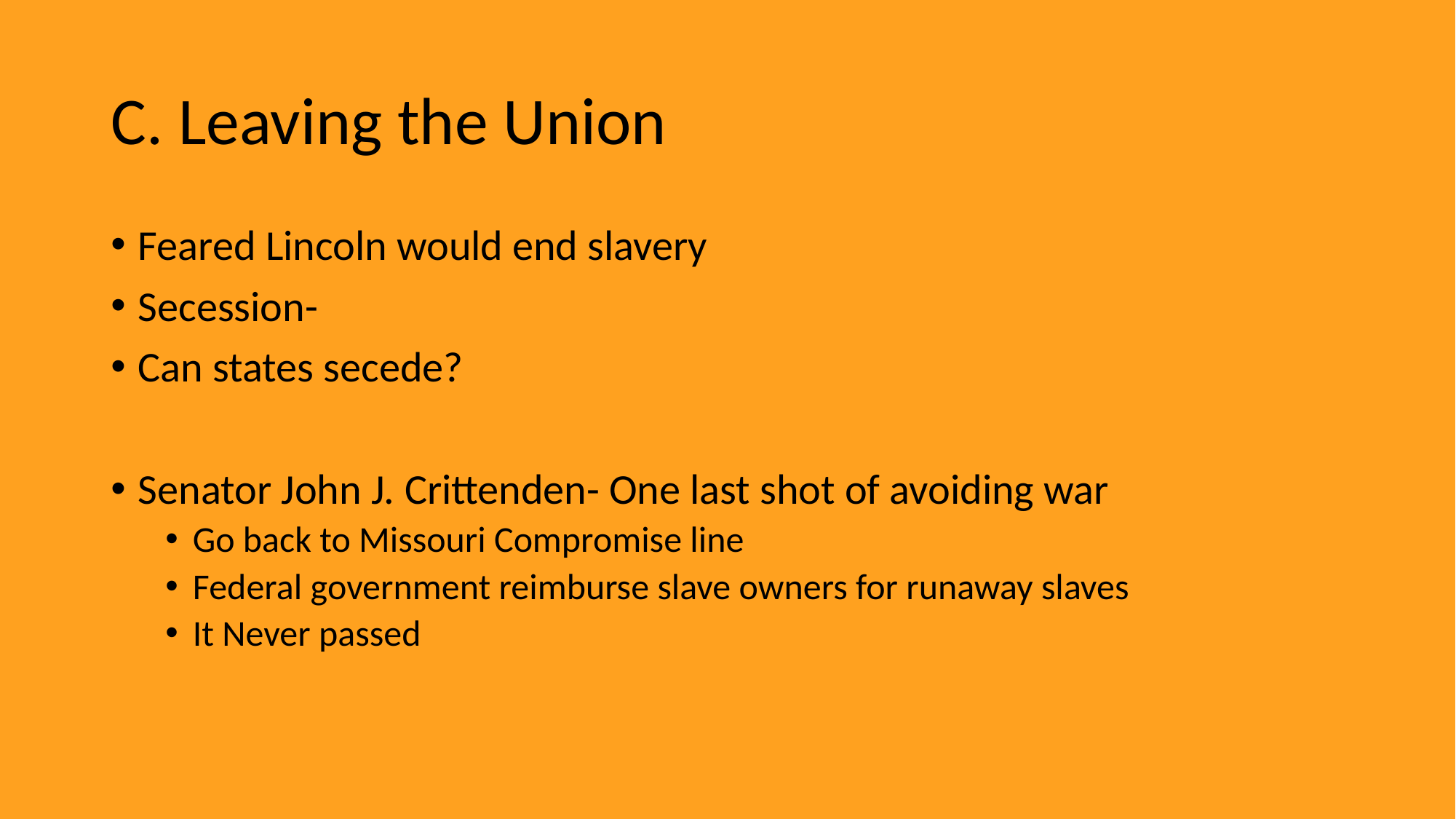

# C. Leaving the Union
Feared Lincoln would end slavery
Secession-
Can states secede?

Senator John J. Crittenden- One last shot of avoiding war
Go back to Missouri Compromise line
Federal government reimburse slave owners for runaway slaves
It Never passed